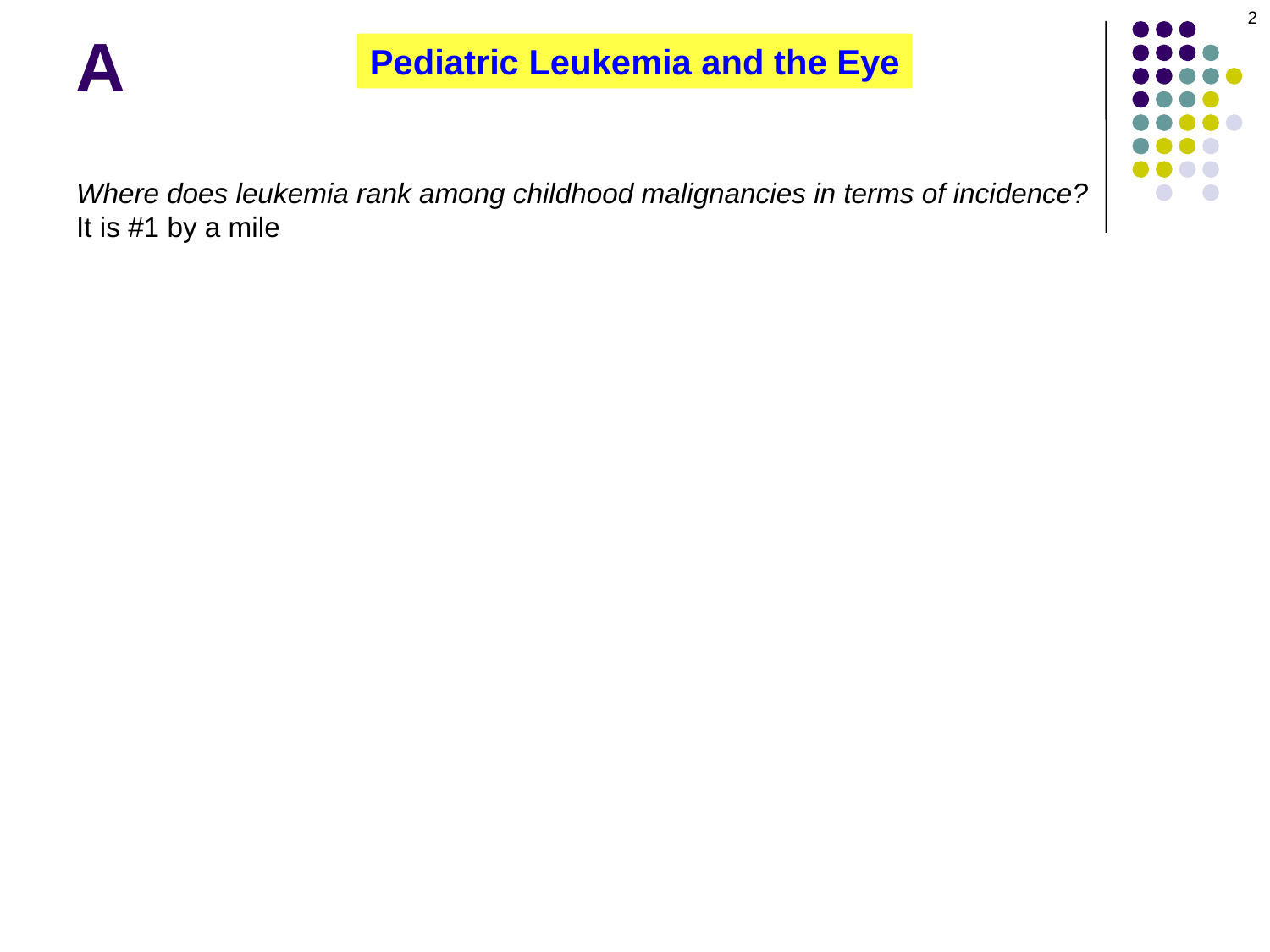

2
A
Pediatric Leukemia and the Eye
Where does leukemia rank among childhood malignancies in terms of incidence?
It is #1 by a mile